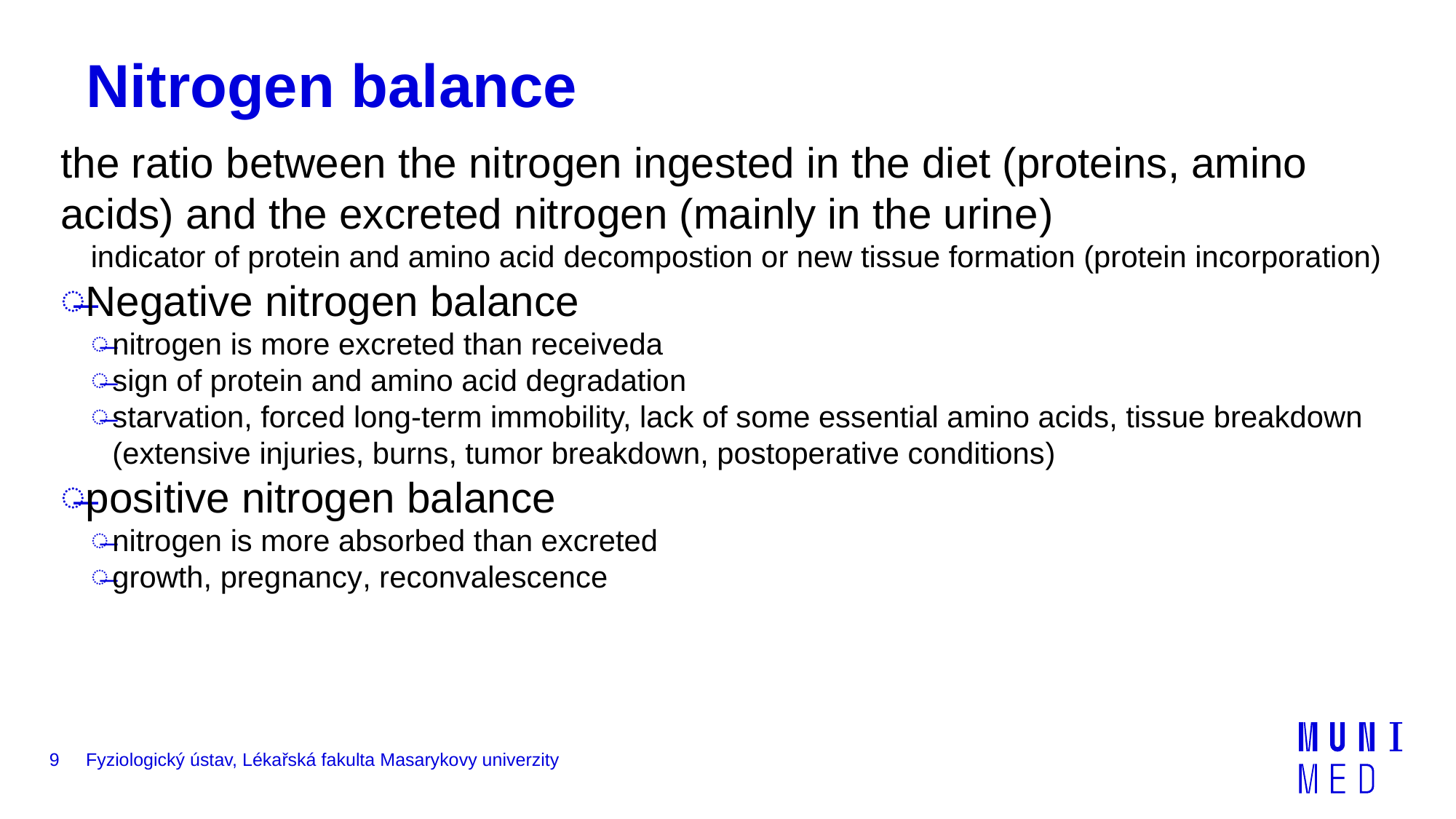

# Nitrogen balance
the ratio between the nitrogen ingested in the diet (proteins, amino acids) and the excreted nitrogen (mainly in the urine)
indicator of protein and amino acid decompostion or new tissue formation (protein incorporation)
Negative nitrogen balance
nitrogen is more excreted than receiveda
sign of protein and amino acid degradation
starvation, forced long-term immobility, lack of some essential amino acids, tissue breakdown (extensive injuries, burns, tumor breakdown, postoperative conditions)
positive nitrogen balance
nitrogen is more absorbed than excreted
growth, pregnancy, reconvalescence
9
Fyziologický ústav, Lékařská fakulta Masarykovy univerzity